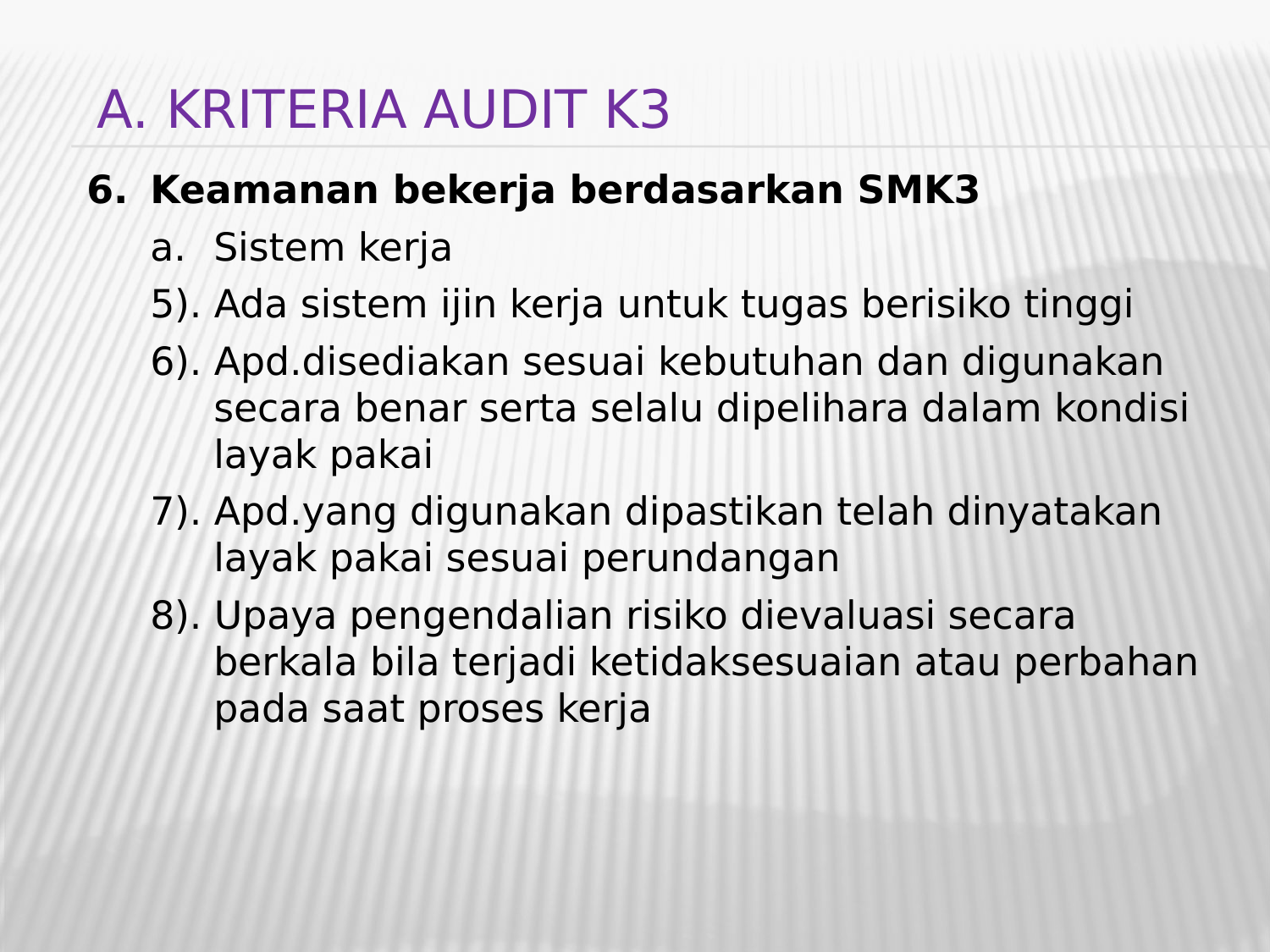

A. KRITERIA AUDIT K3
Keamanan bekerja berdasarkan SMK3
Sistem kerja
5). Ada sistem ijin kerja untuk tugas berisiko tinggi
6). Apd.disediakan sesuai kebutuhan dan digunakan secara benar serta selalu dipelihara dalam kondisi layak pakai
7). Apd.yang digunakan dipastikan telah dinyatakan layak pakai sesuai perundangan
8). Upaya pengendalian risiko dievaluasi secara berkala bila terjadi ketidaksesuaian atau perbahan pada saat proses kerja